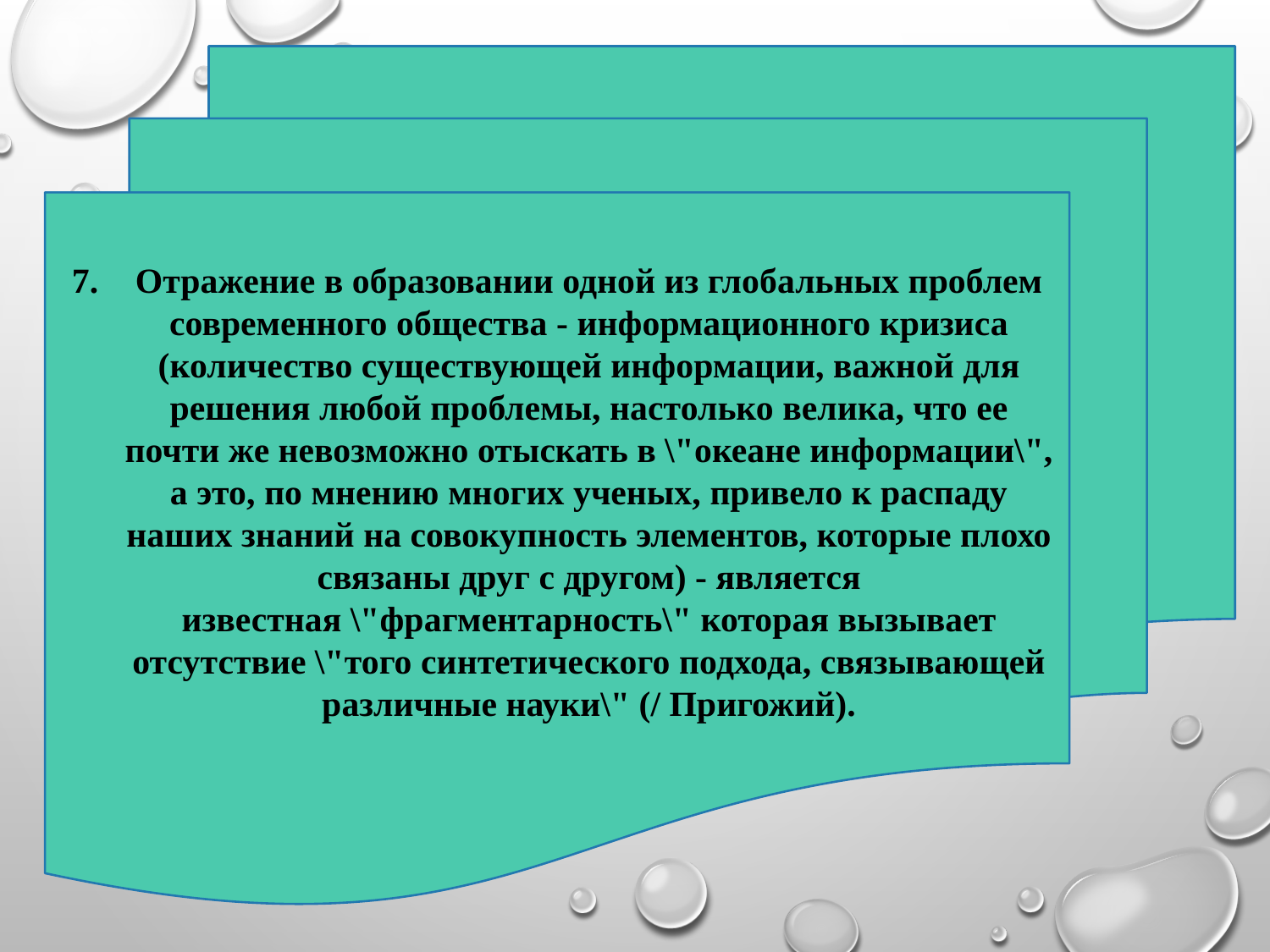

Отражение в образовании одной из глобальных проблем современного общества - информационного кризиса (количество существующей информации, важной для решения любой проблемы, настолько велика, что ее почти же невозможно отыскать в \"океане информации\", а это, по мнению многих ученых, привело к распаду наших знаний на совокупность элементов, которые плохо связаны друг с другом) - является известная \"фрагментарность\" которая вызывает отсутствие \"того синтетического подхода, связывающей различные науки\" (/ Пригожий).